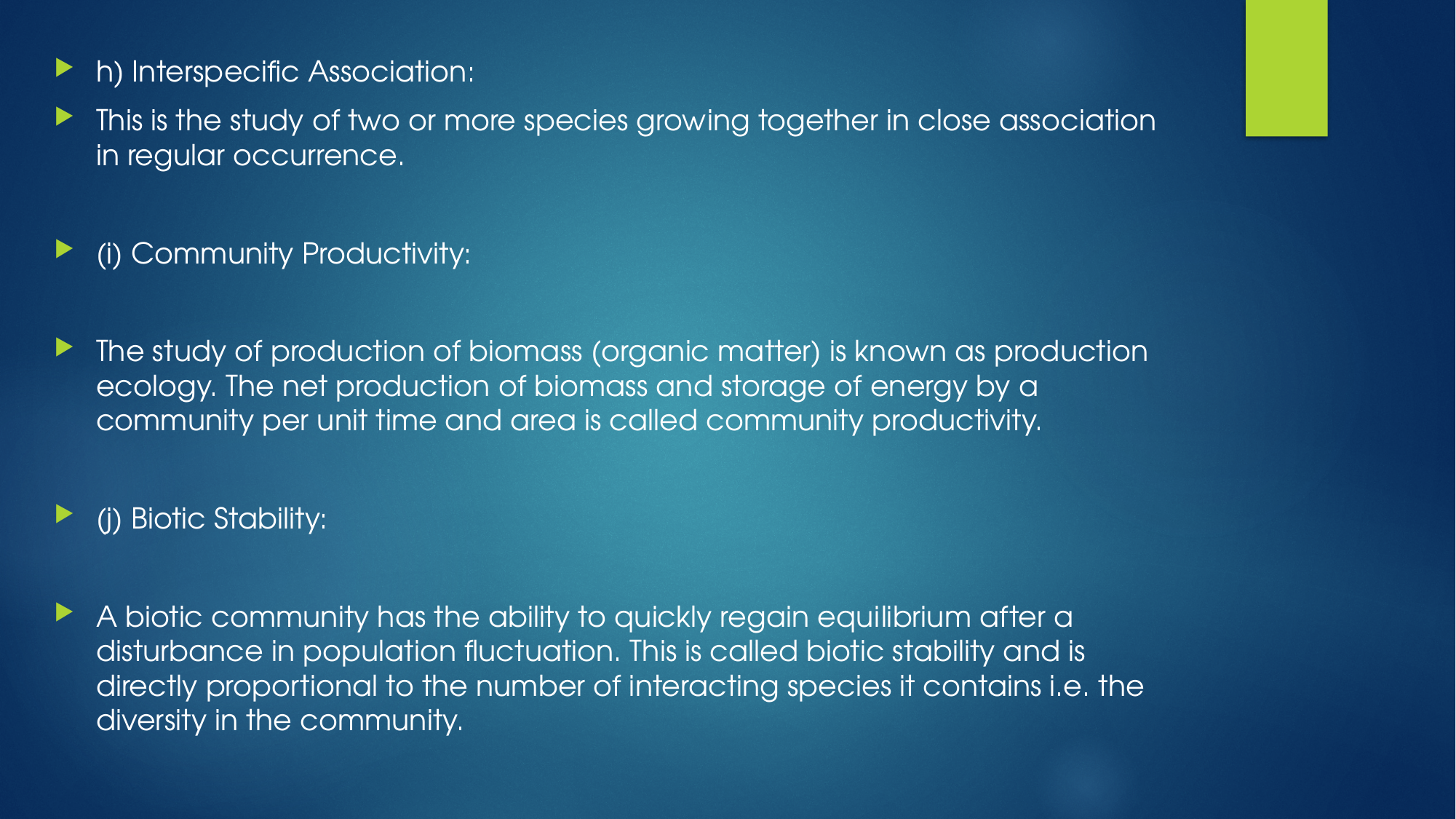

h) Interspecific Association:
This is the study of two or more species grow­ing together in close association in regular occurrence.

(i) Community Productivity:

The study of production of biomass (organic matter) is known as production ecology. The net production of biomass and storage of energy by a community per unit time and area is called community productivity.

(j) Biotic Stability:

A biotic community has the ability to quickly regain equi­librium after a disturbance in population fluctuation. This is called biotic stability and is directly proportional to the number of interacting species it contains i.e. the diversity in the community.